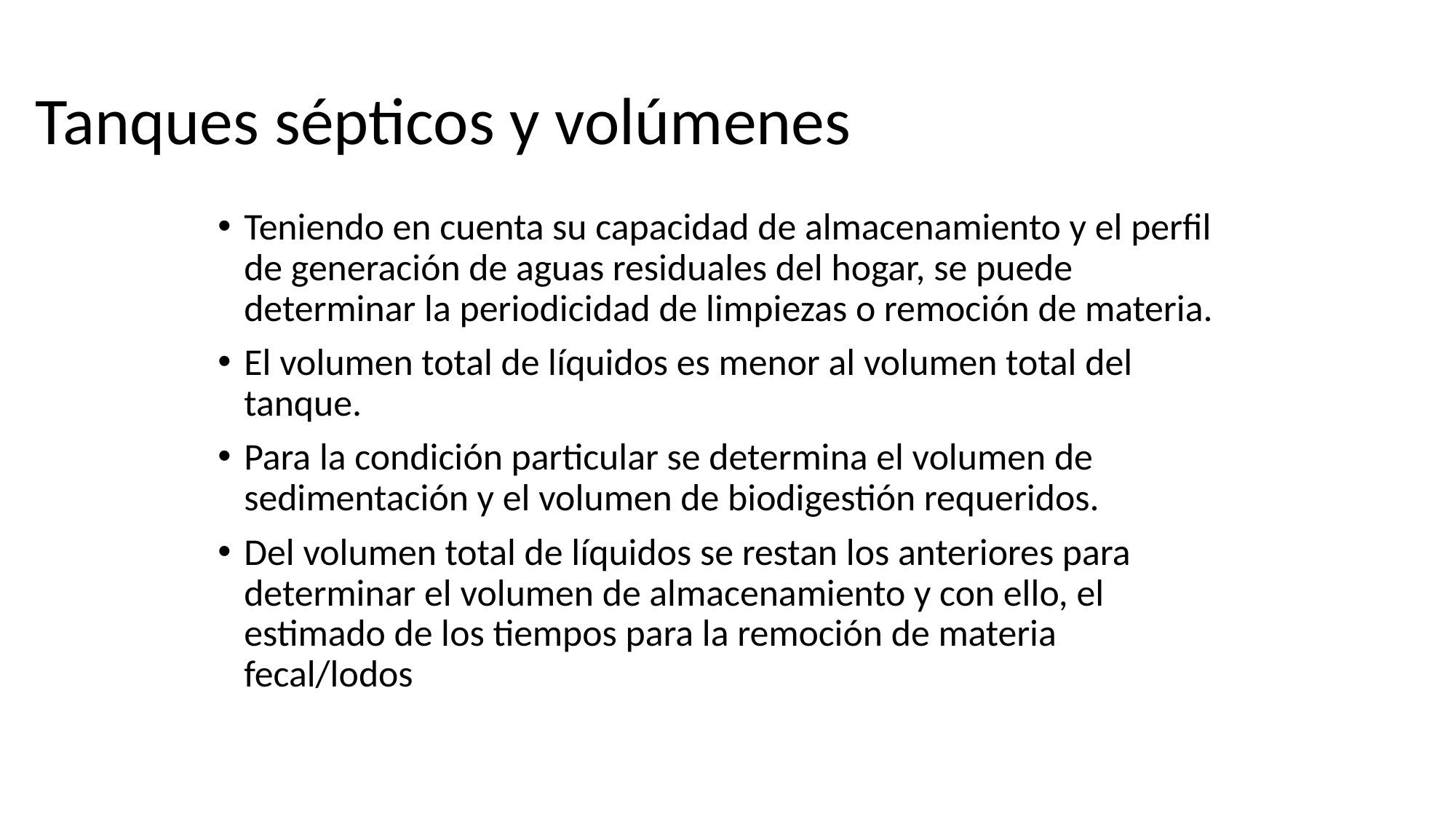

# Tanques sépticos y volúmenes
Teniendo en cuenta su capacidad de almacenamiento y el perfil de generación de aguas residuales del hogar, se puede determinar la periodicidad de limpiezas o remoción de materia.
El volumen total de líquidos es menor al volumen total del tanque.
Para la condición particular se determina el volumen de sedimentación y el volumen de biodigestión requeridos.
Del volumen total de líquidos se restan los anteriores para determinar el volumen de almacenamiento y con ello, el estimado de los tiempos para la remoción de materia fecal/lodos